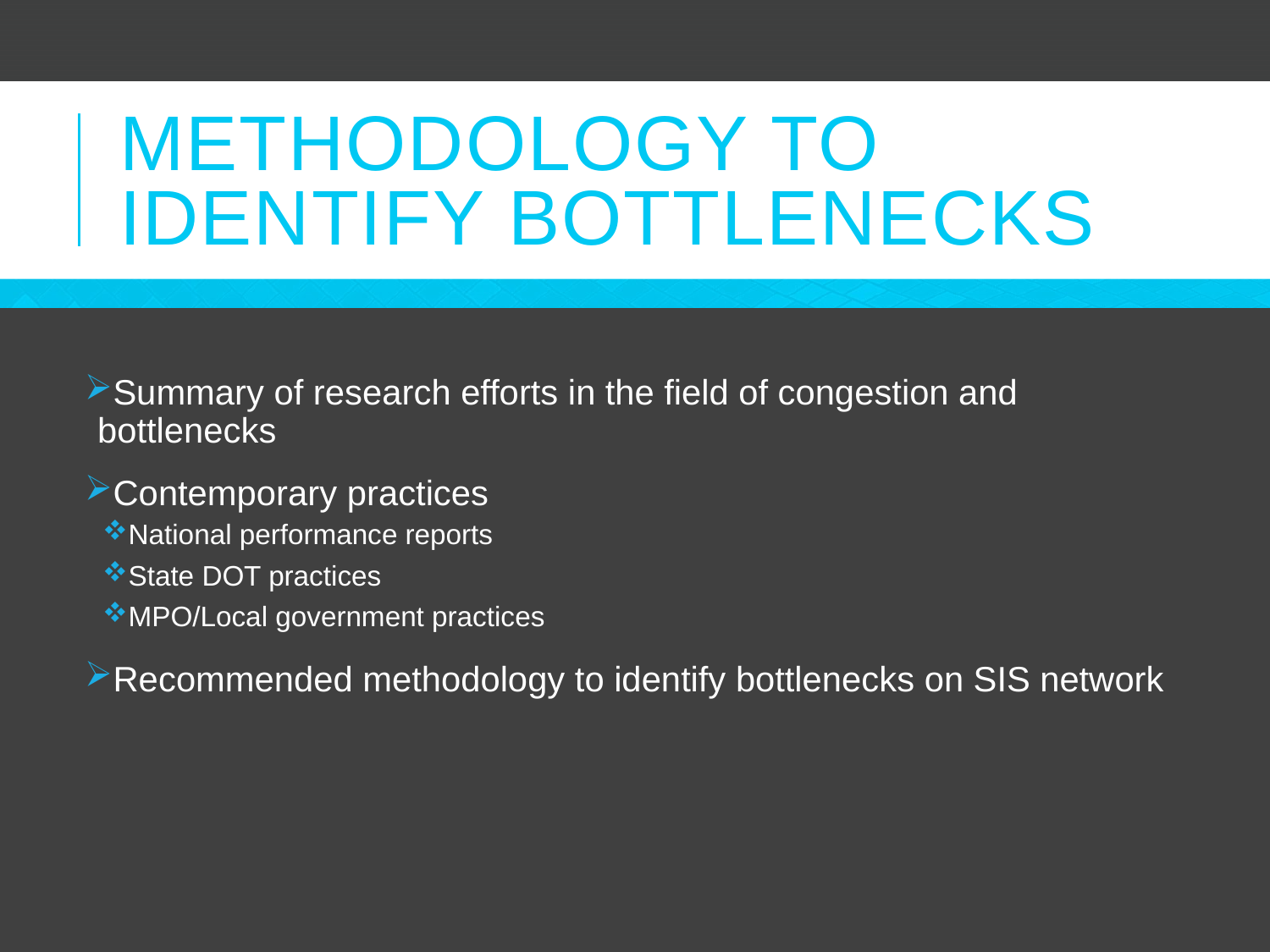

# Methodology to identify bottlenecks
Summary of research efforts in the field of congestion and bottlenecks
Contemporary practices
National performance reports
State DOT practices
MPO/Local government practices
Recommended methodology to identify bottlenecks on SIS network